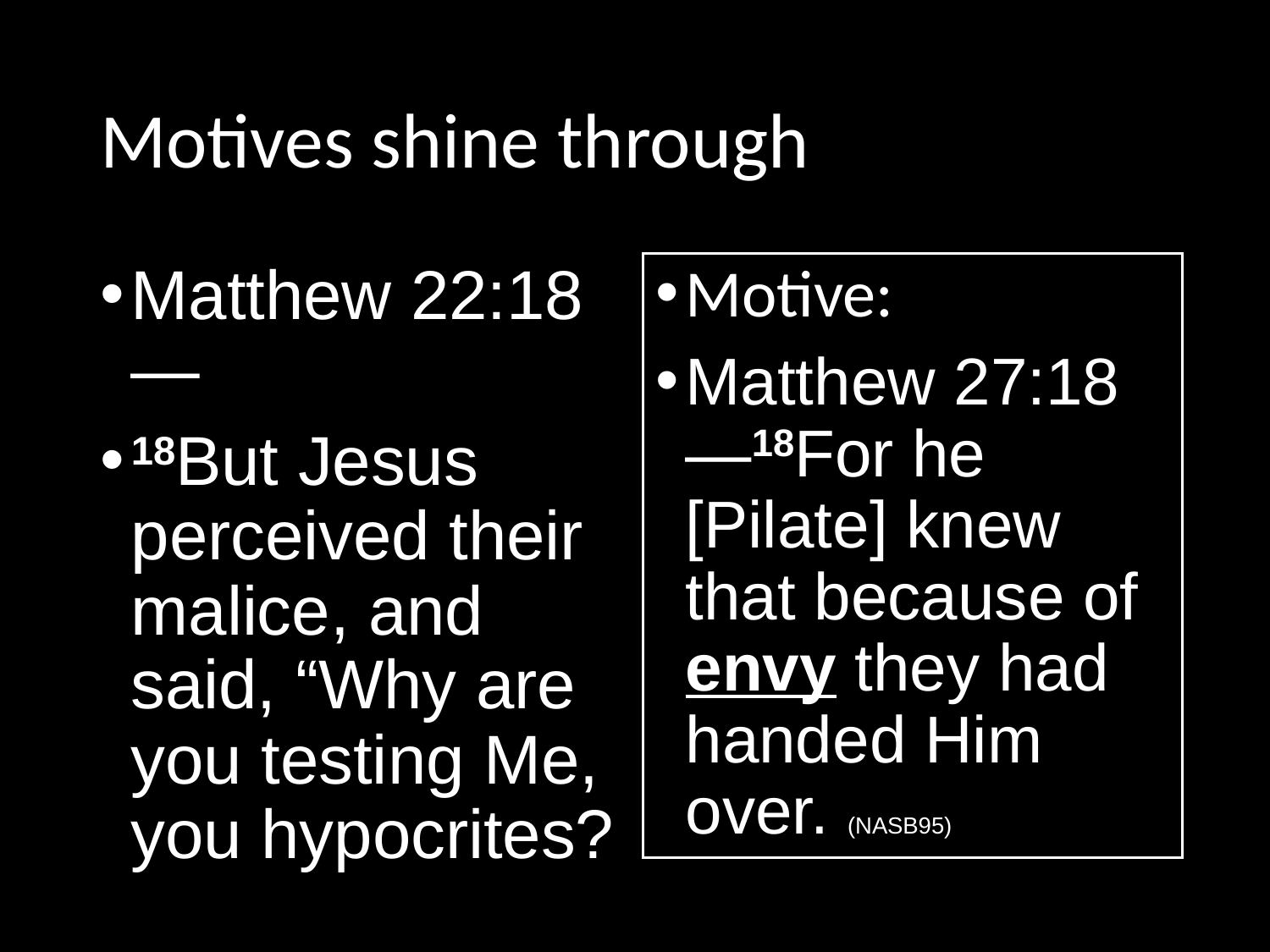

# Motives shine through
Matthew 22:18—
18But Jesus perceived their malice, and said, “Why are you testing Me, you hypocrites?

Motive:
Matthew 27:18—18For he [Pilate] knew that because of envy they had handed Him over. (NASB95)